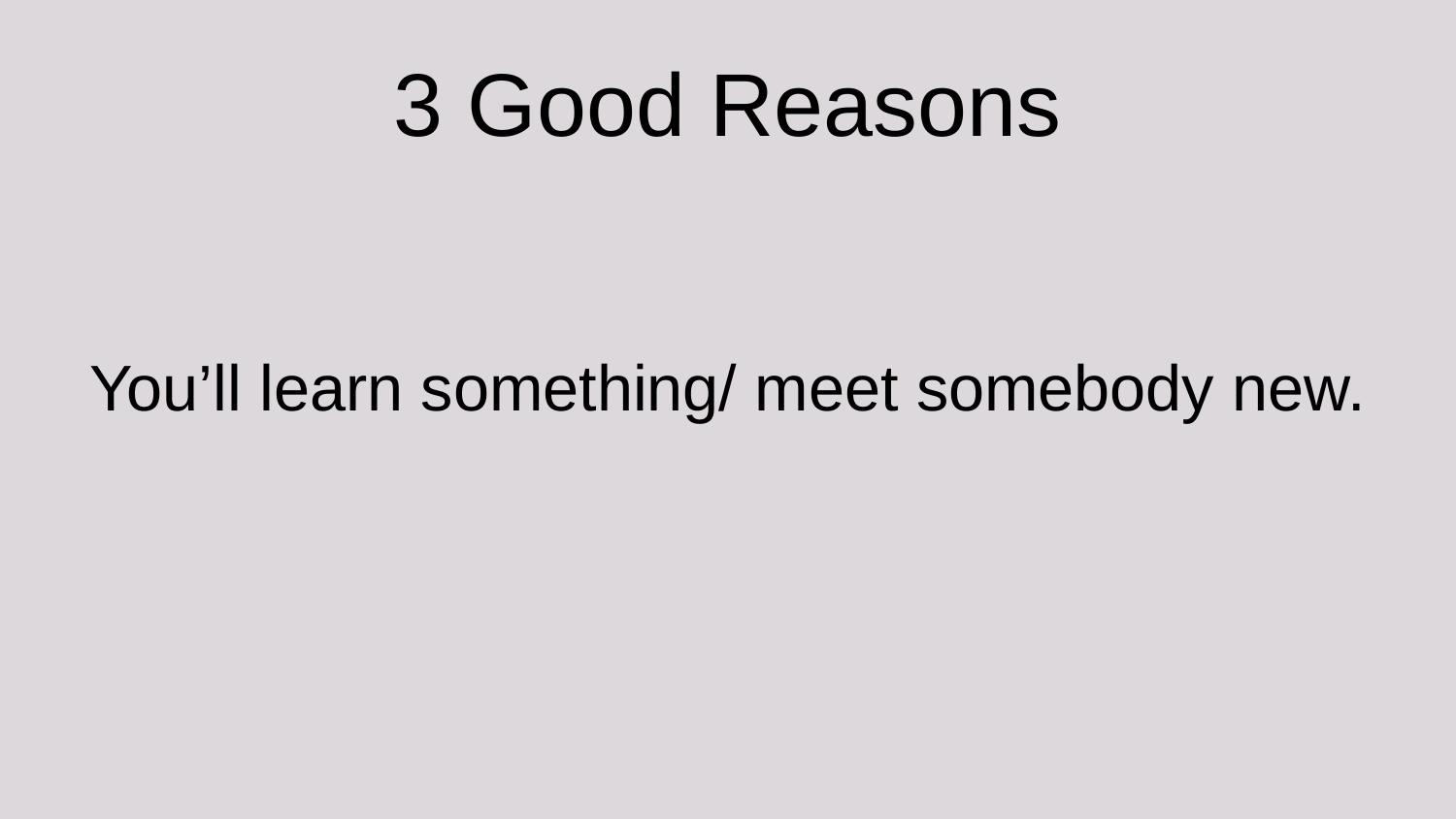

# 3 Good Reasons

You’ll learn something/ meet somebody new.